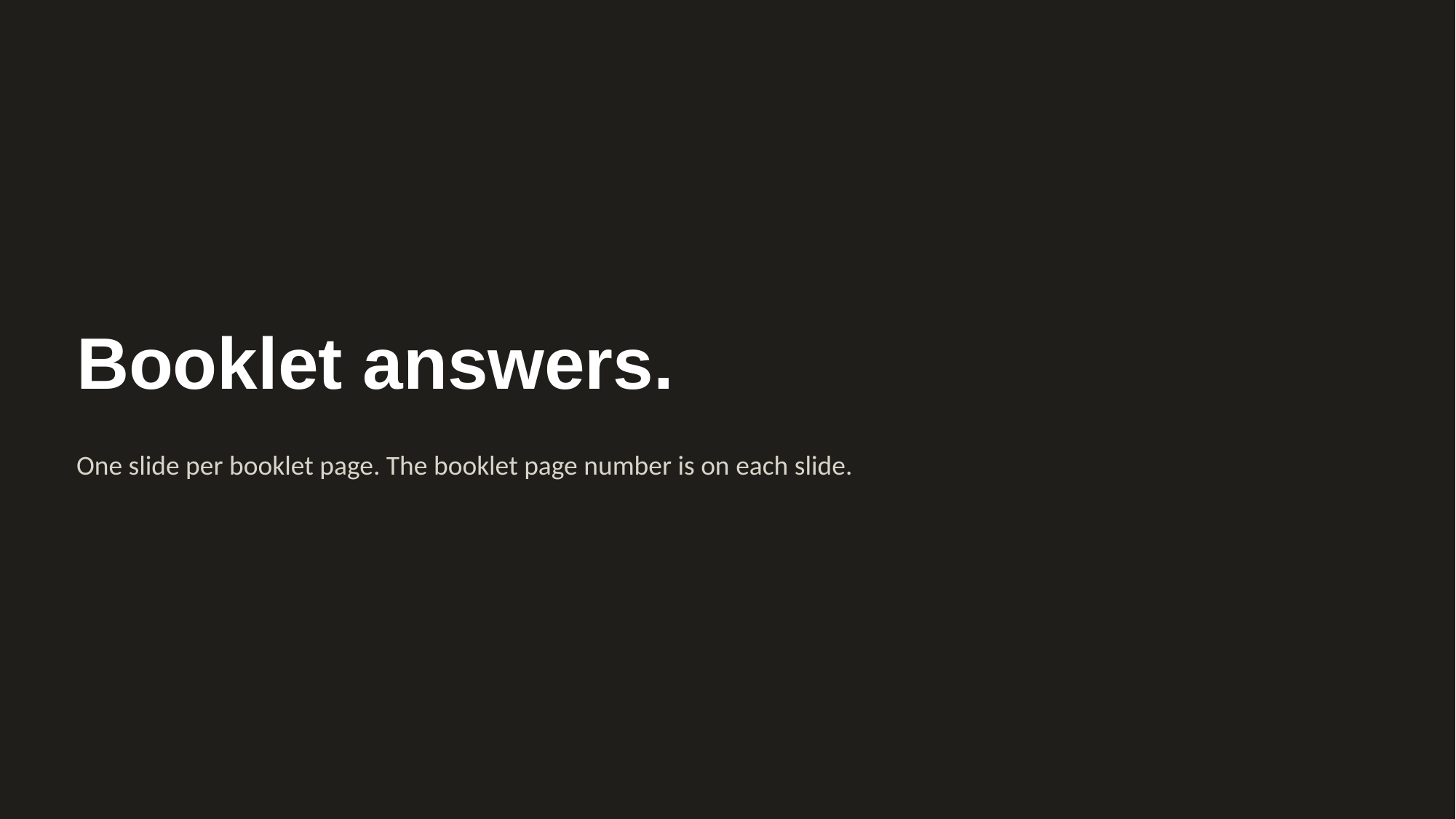

Booklet answers.
One slide per booklet page. The booklet page number is on each slide.